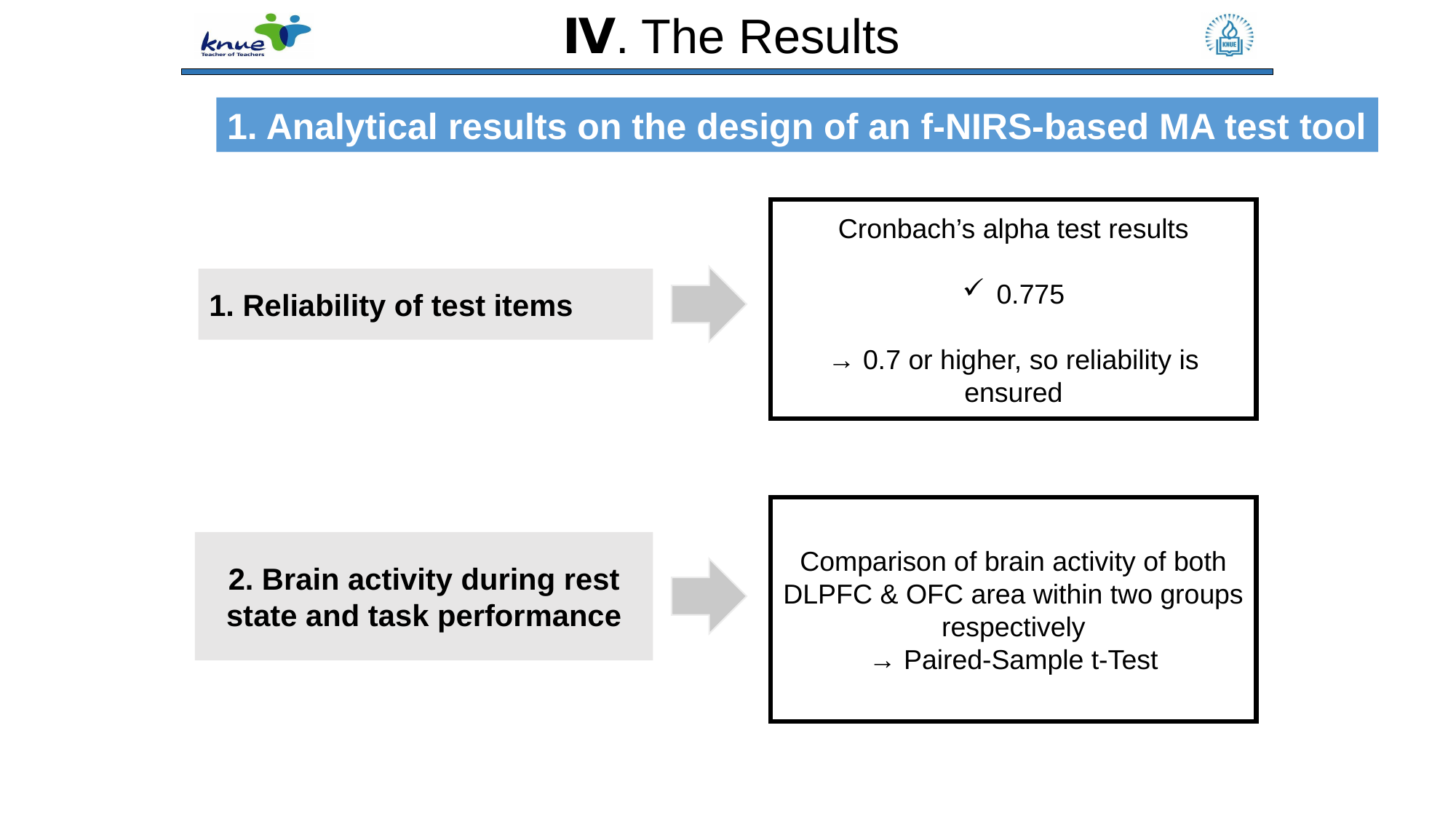

Ⅳ. The Results

1. Analytical results on the design of an f-NIRS-based MA test tool
Cronbach’s alpha test results

0.775

→ 0.7 or higher, so reliability is ensured

1. Reliability of test items

Comparison of brain activity of both DLPFC & OFC area within two groups respectively
→ Paired-Sample t-Test

2. Brain activity during rest state and task performance